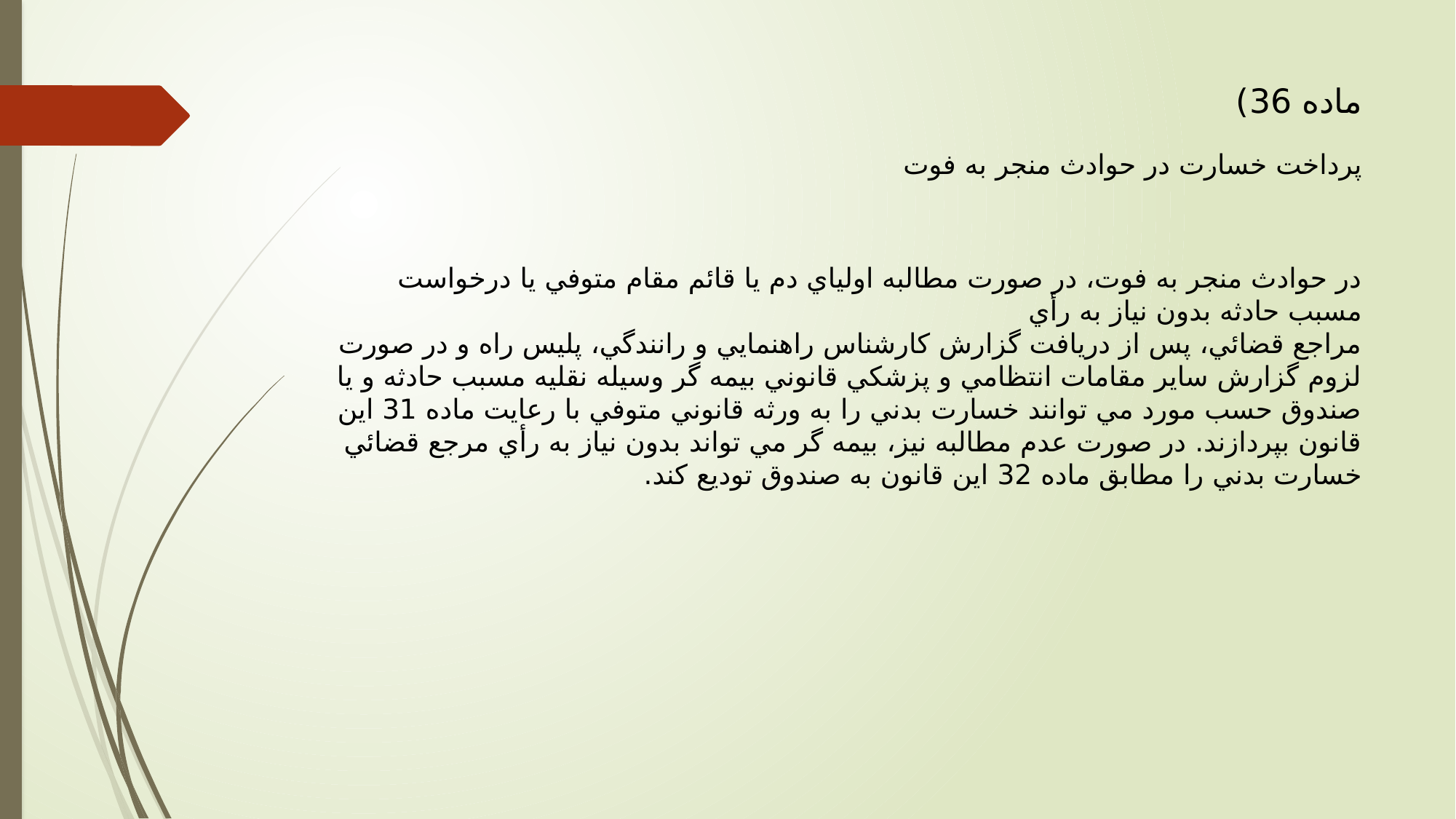

# ماده 36) پرداخت خسارت در حوادث منجر به فوت
در حوادث منجر به فوت، در صورت مطالبه اولياي دم يا قائم مقام متوفي يا درخواست مسبب حادثه بدون نياز به رأي
مراجع قضائي، پس از دريافت گزارش كارشناس راهنمايي و رانندگي، پليس راه و در صورت لزوم گزارش ساير مقامات انتظامي و پزشكي قانوني بيمه گر وسيله نقليه مسبب حادثه و يا صندوق حسب مورد مي توانند خسارت بدني را به ورثه قانوني متوفي با رعايت ماده 31 اين قانون بپردازند. در صورت عدم مطالبه نيز، بيمه گر مي تواند بدون نياز به رأي مرجع قضائي خسارت بدني را مطابق ماده 32 اين قانون به صندوق توديع كند.